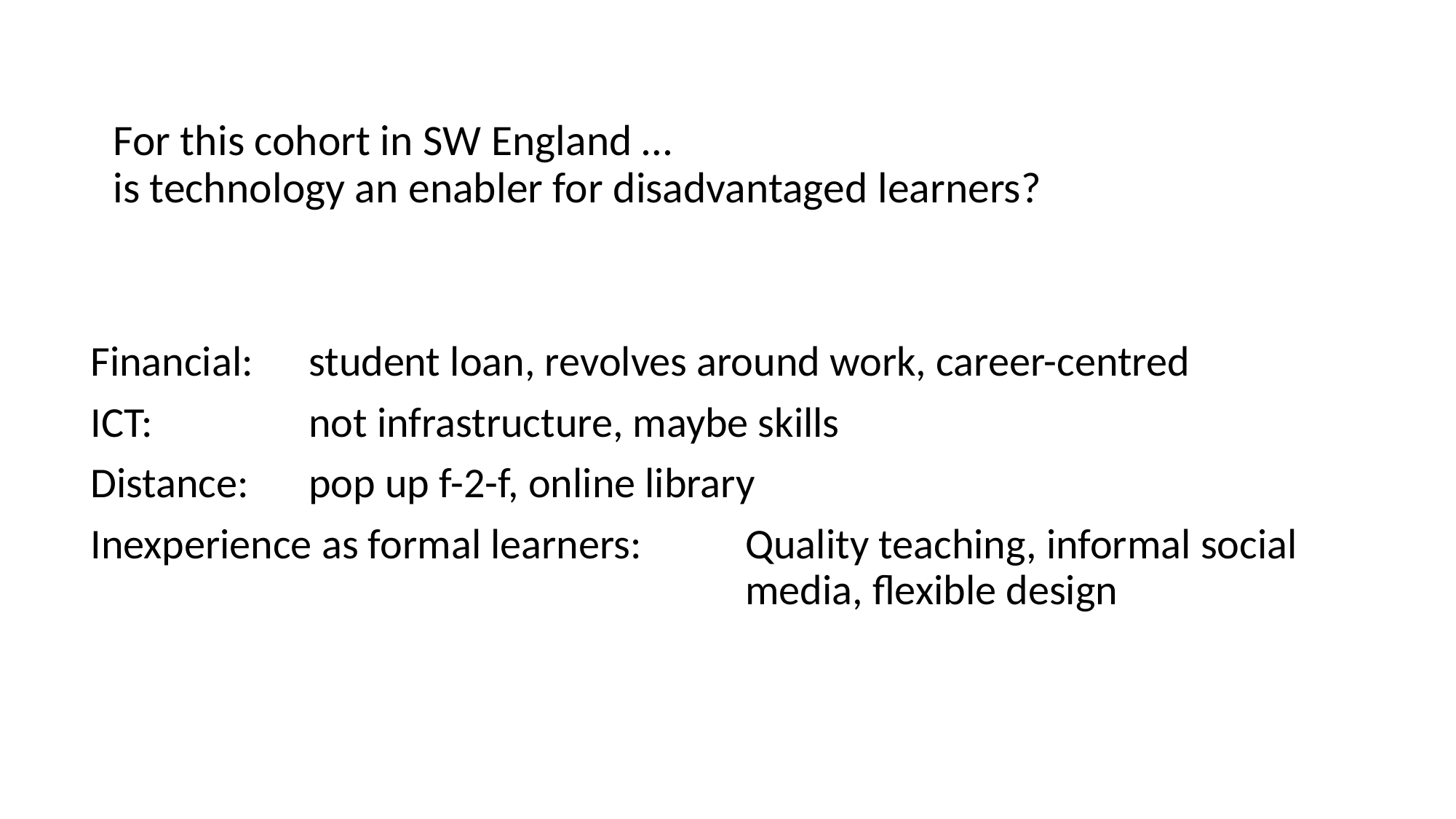

# For this cohort in SW England … is technology an enabler for disadvantaged learners?
Financial: 	student loan, revolves around work, career-centred
ICT:		not infrastructure, maybe skills
Distance:	pop up f-2-f, online library
Inexperience as formal learners:	Quality teaching, informal social 						media, flexible design